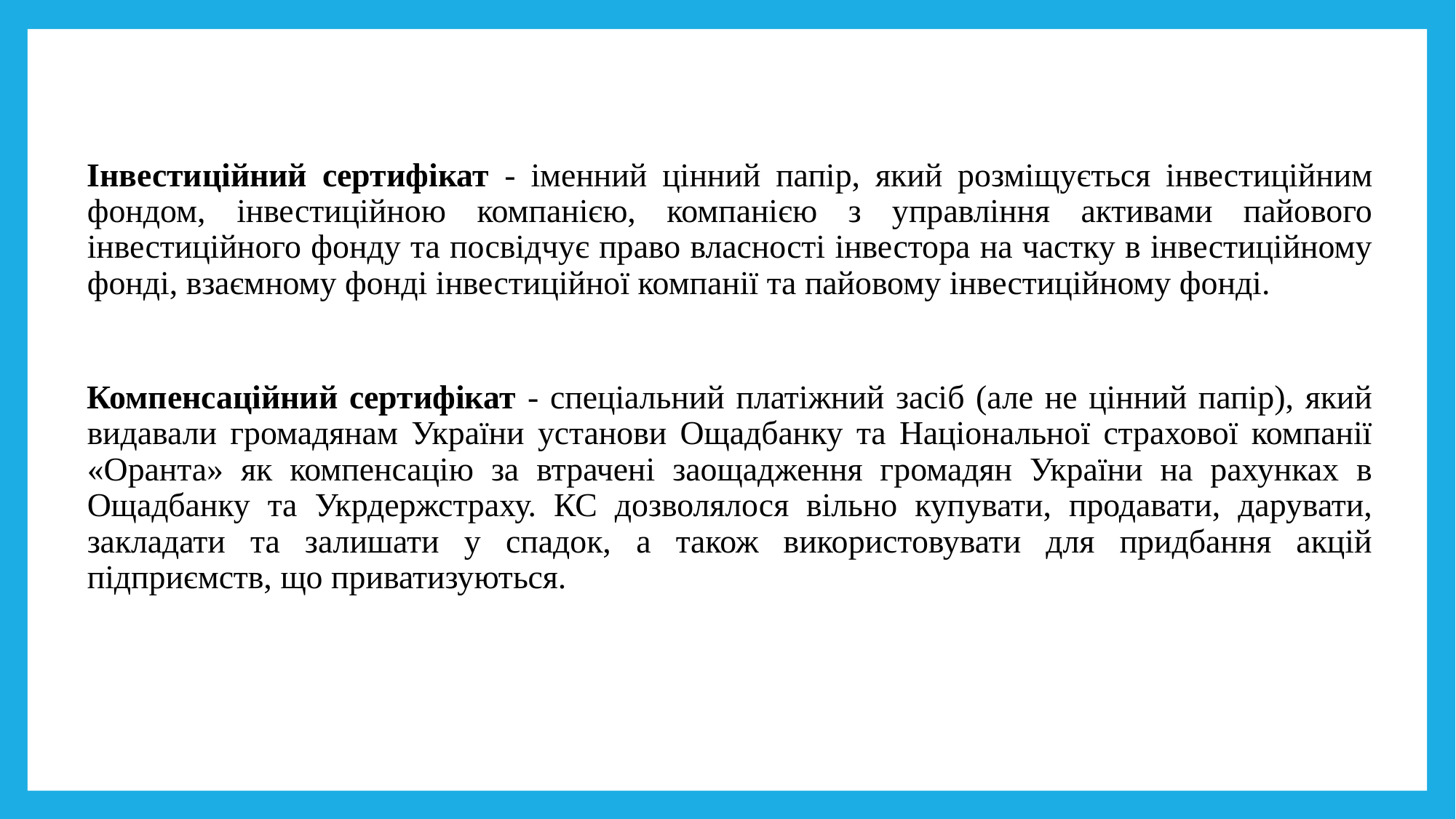

Інвестиційний сертифікат - іменний цінний папір, який розміщується інвестиційним фондом, інвестиційною компанією, компанією з управління активами пайового інвестиційного фонду та посвідчує право власності інвестора на частку в інвестиційному фонді, взаємному фонді інвестиційної компанії та пайовому інвестиційному фонді.

Компенсаційний сертифікат - спеціальний платіжний засіб (але не цінний папір), який видавали громадянам України установи Ощадбанку та Національної страхової компанії «Оранта» як компенсацію за втрачені заощадження громадян України на рахунках в Ощадбанку та Укрдержстраху. КС дозволялося вільно купувати, продавати, дарувати, закладати та залишати у спадок, а також використовувати для придбання акцій підприємств, що приватизуються.